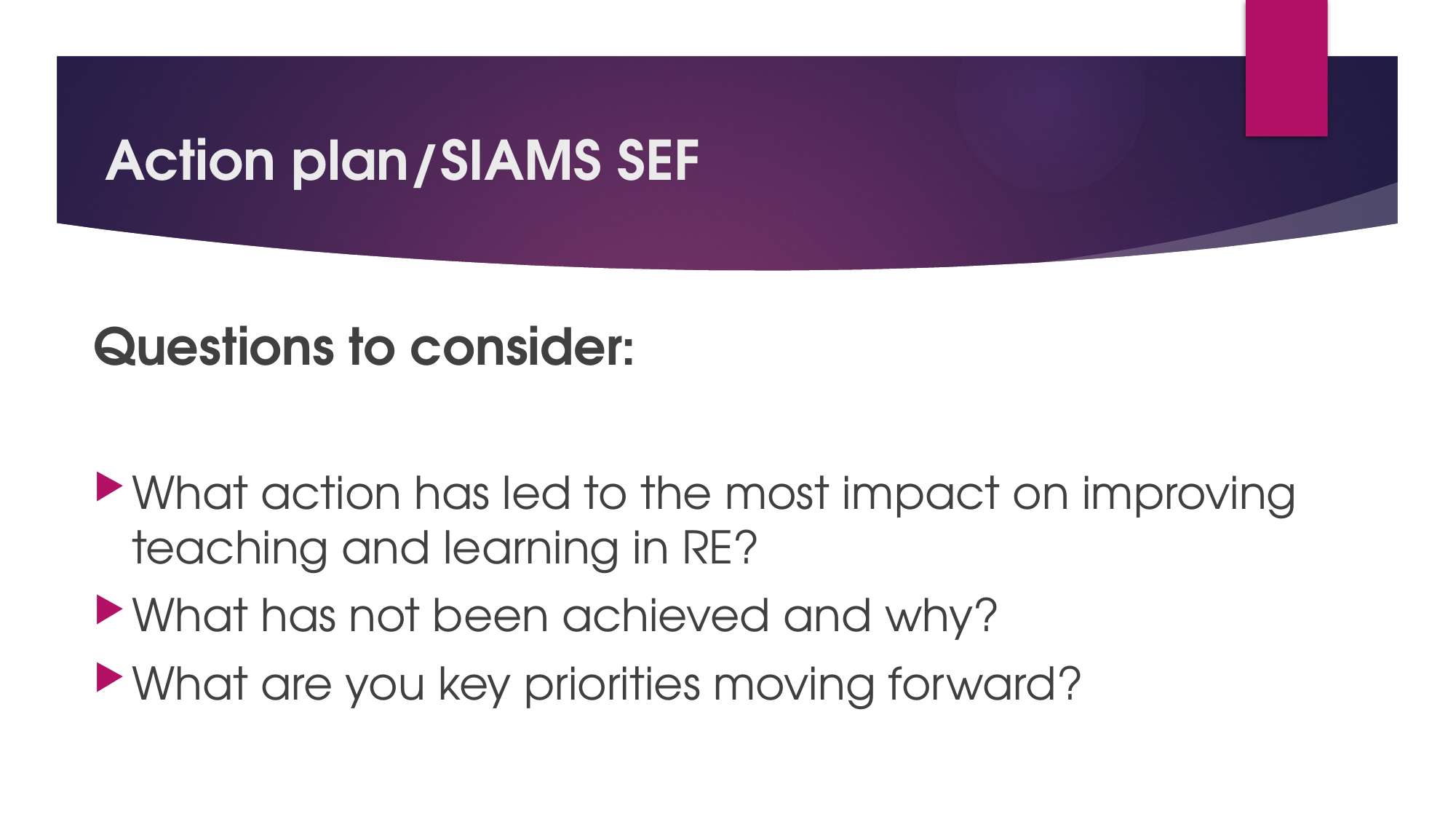

# Action plan/SIAMS SEF
Questions to consider:

What action has led to the most impact on improving teaching and learning in RE?
What has not been achieved and why?
What are you key priorities moving forward?